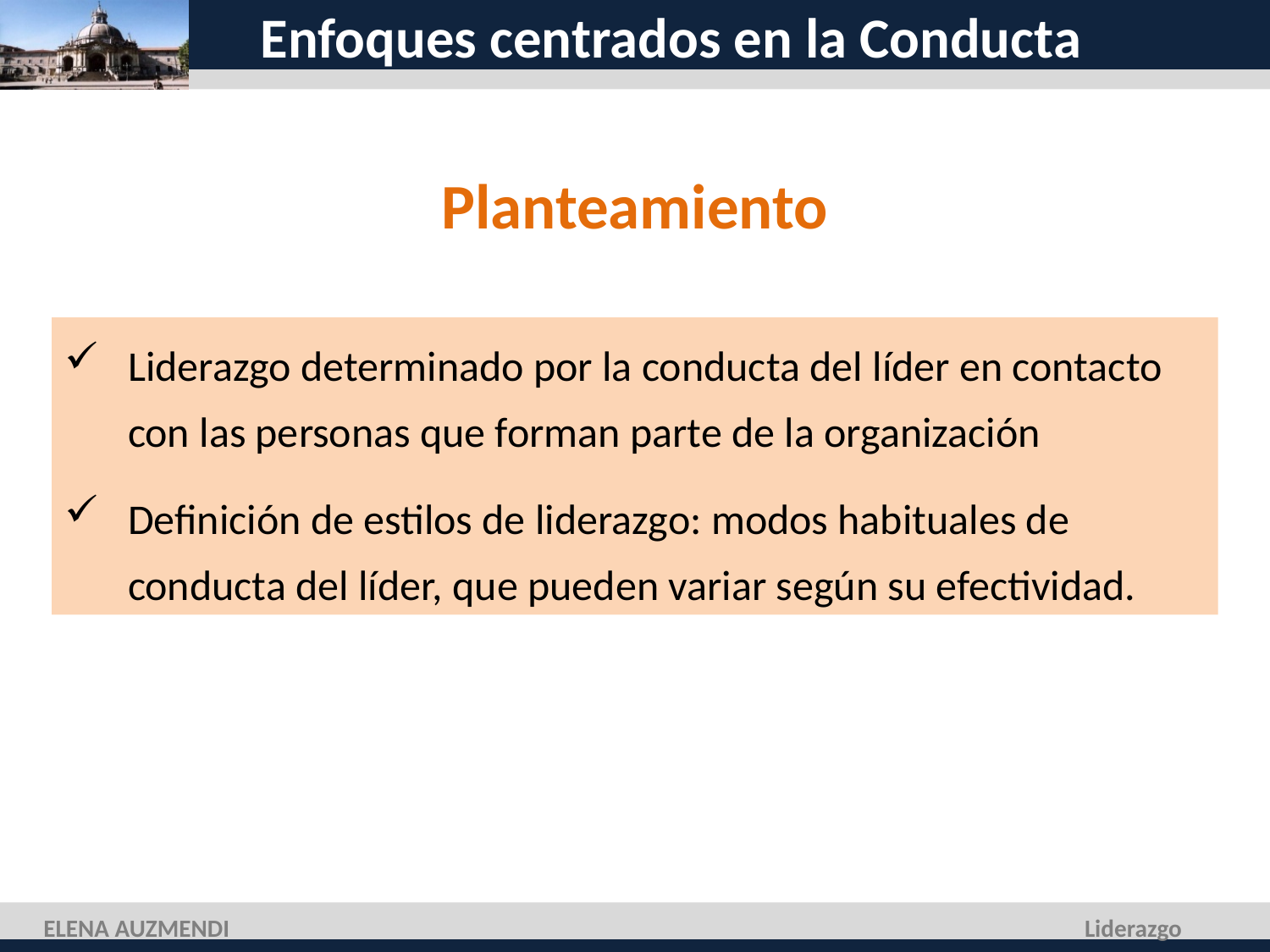

# Enfoques centrados en la Conducta
Planteamiento
Liderazgo determinado por la conducta del líder en contacto con las personas que forman parte de la organización
Definición de estilos de liderazgo: modos habituales de conducta del líder, que pueden variar según su efectividad.
ELENA AUZMENDI
Liderazgo